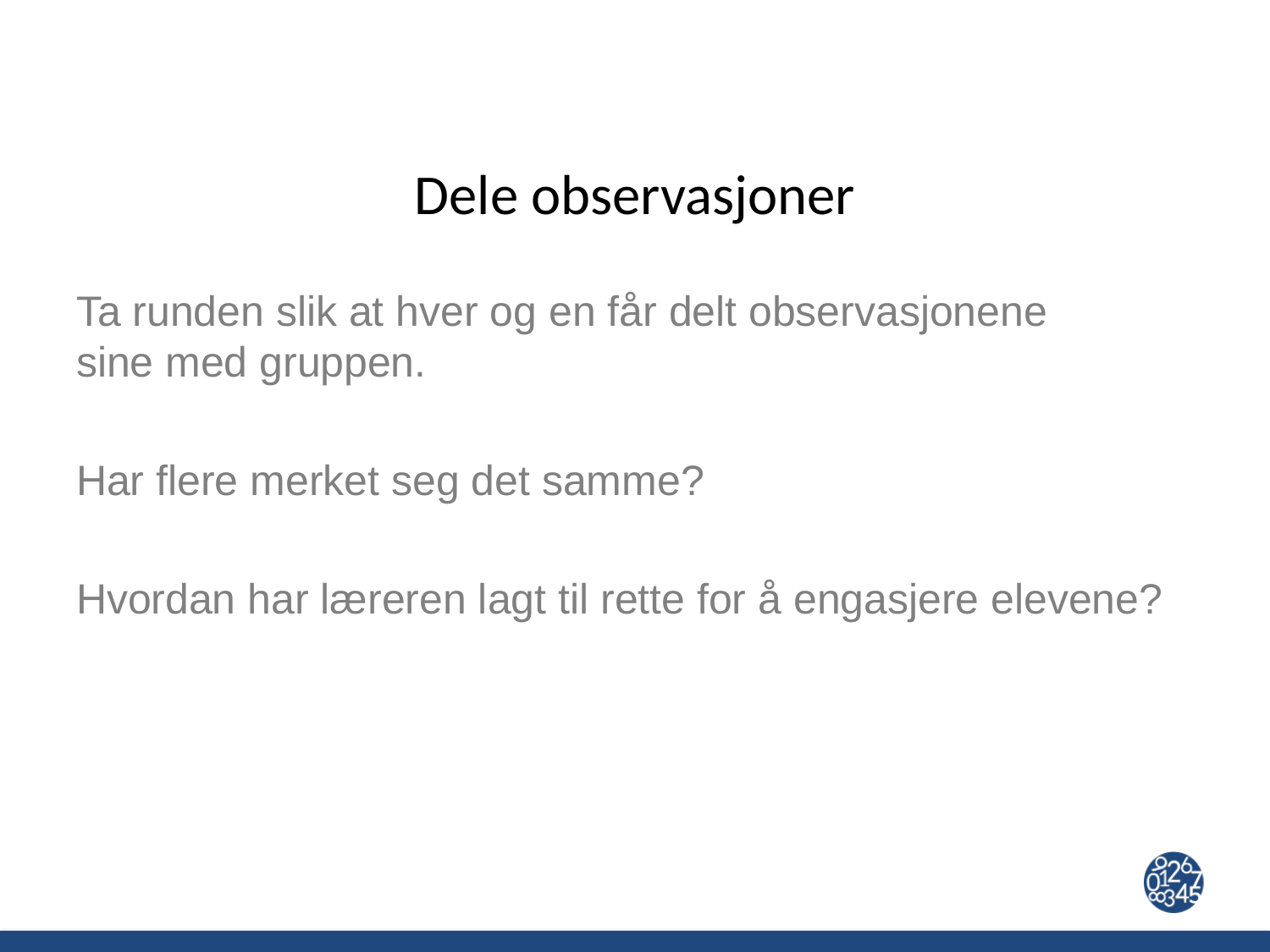

# Dele observasjoner
Ta runden slik at hver og en får delt observasjonene
sine med gruppen.

Har flere merket seg det samme?

Hvordan har læreren lagt til rette for å engasjere elevene?